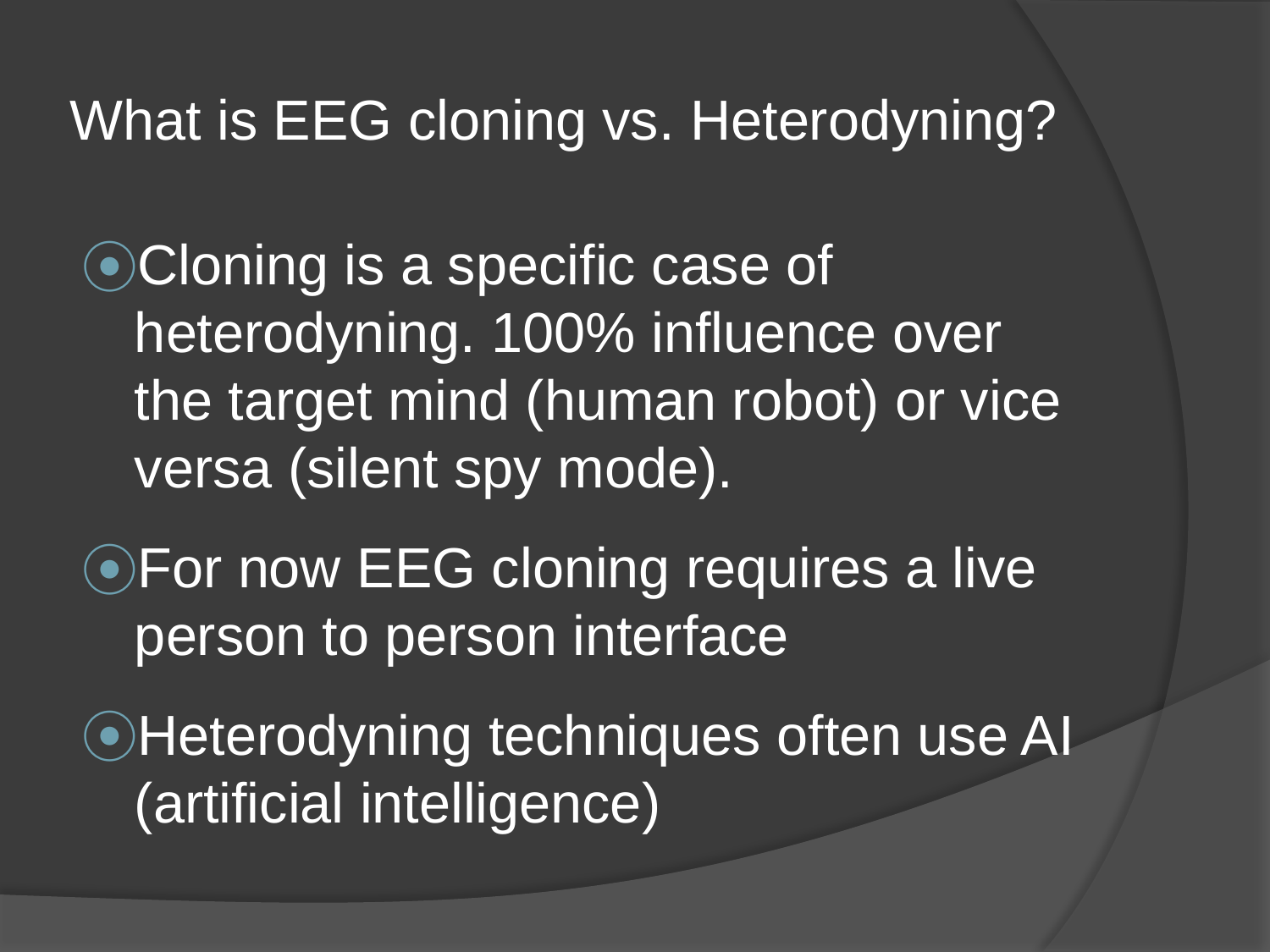

# What is EEG cloning vs. Heterodyning?
Cloning is a specific case of heterodyning. 100% influence over the target mind (human robot) or vice versa (silent spy mode).
For now EEG cloning requires a live person to person interface
Heterodyning techniques often use AI (artificial intelligence)